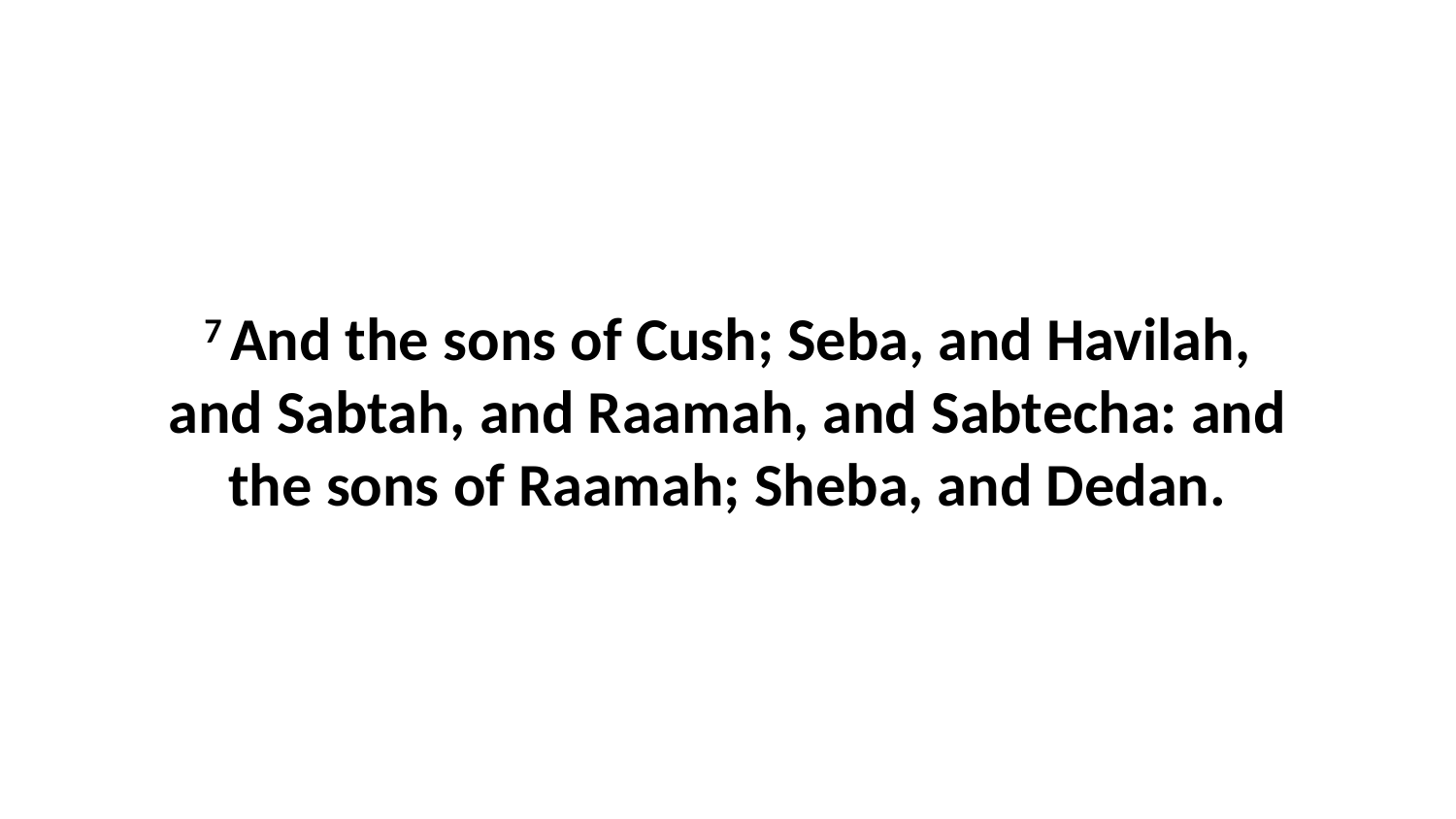

7 And the sons of Cush; Seba, and Havilah, and Sabtah, and Raamah, and Sabtecha: and the sons of Raamah; Sheba, and Dedan.